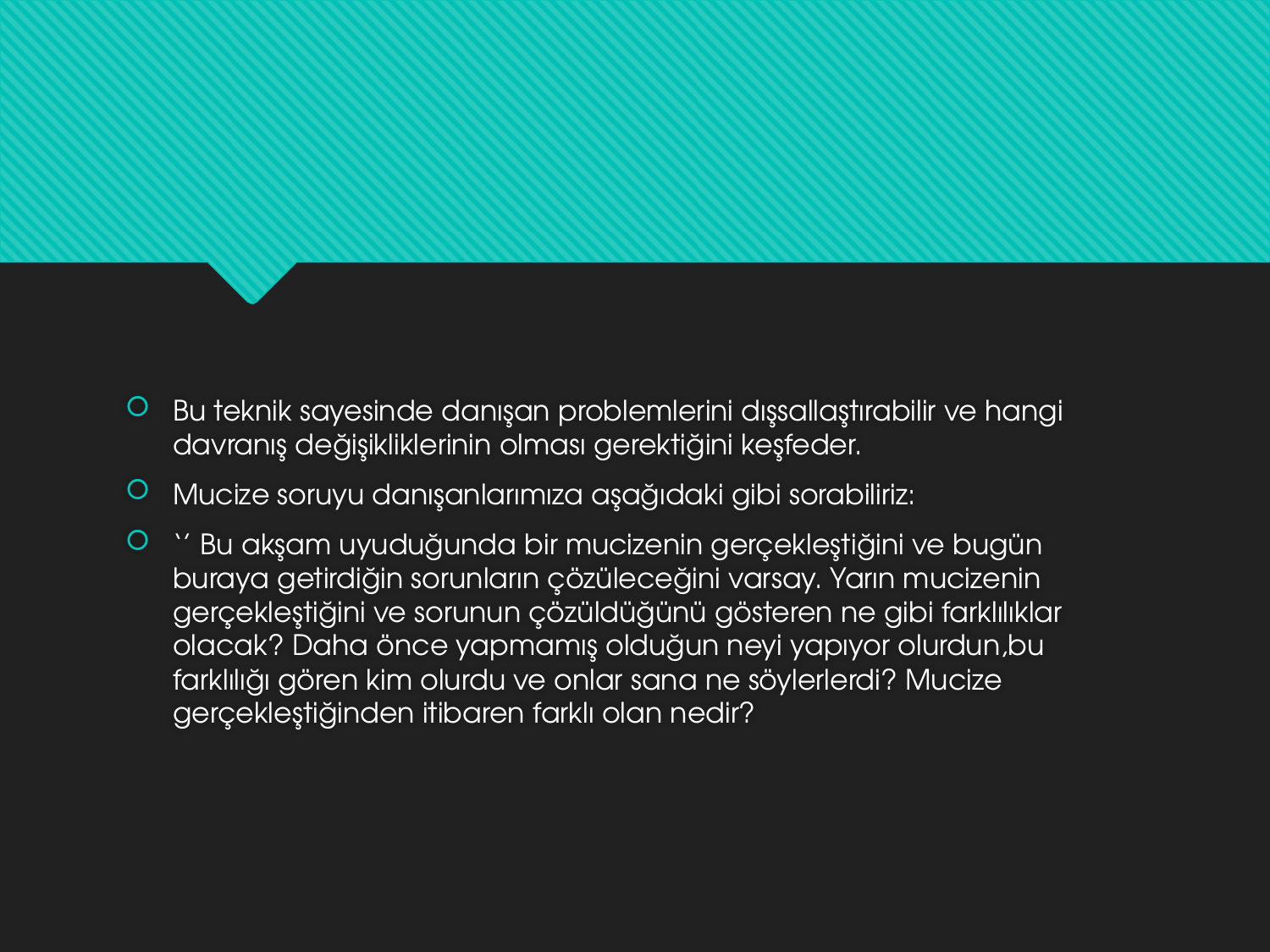

#
Bu teknik sayesinde danışan problemlerini dışsallaştırabilir ve hangi davranış değişikliklerinin olması gerektiğini keşfeder.
Mucize soruyu danışanlarımıza aşağıdaki gibi sorabiliriz:
‘’ Bu akşam uyuduğunda bir mucizenin gerçekleştiğini ve bugün buraya getirdiğin sorunların çözüleceğini varsay. Yarın mucizenin gerçekleştiğini ve sorunun çözüldüğünü gösteren ne gibi farklılıklar olacak? Daha önce yapmamış olduğun neyi yapıyor olurdun,bu farklılığı gören kim olurdu ve onlar sana ne söylerlerdi? Mucize gerçekleştiğinden itibaren farklı olan nedir?